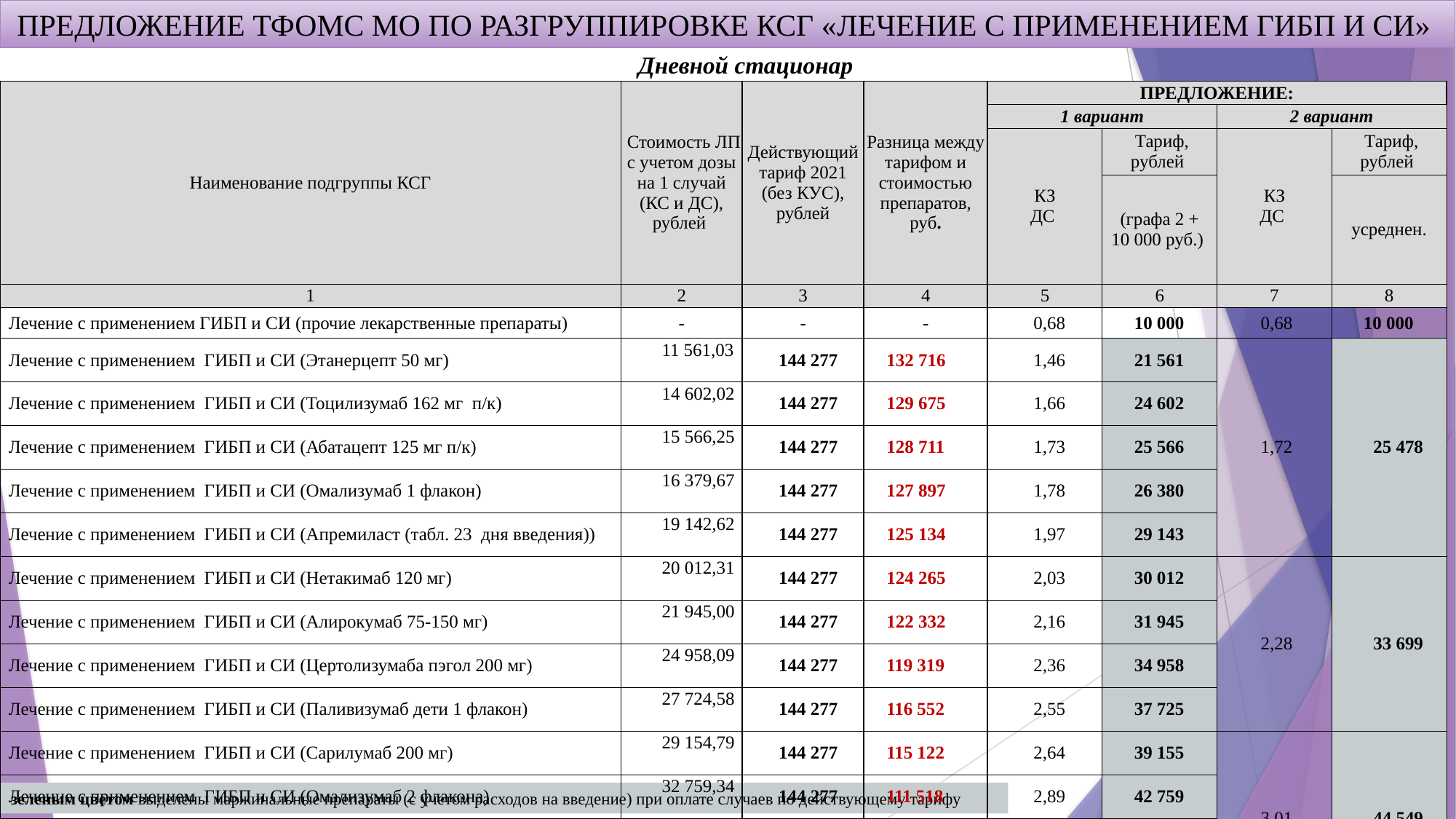

# ПРЕДЛОЖЕНИЕ ТФОМС МО ПО РАЗГРУППИРОВКЕ КСГ «ЛЕЧЕНИЕ С ПРИМЕНЕНИЕМ ГИБП И СИ»
Дневной стационар
| Наименование подгруппы КСГ | Стоимость ЛП с учетом дозы на 1 случай (КС и ДС), рублей | Действующий тариф 2021 (без КУС), рублей | Разница между тарифом и стоимостью препаратов, руб. | ПРЕДЛОЖЕНИЕ: |  |  |  |
| --- | --- | --- | --- | --- | --- | --- | --- |
|  |  |  |  | 1 вариант |  | 2 вариант |  |
|  |  |  |  | КЗ ДС | Тариф, рублей | КЗ ДС | Тариф, рублей |
|  |  |  |  |  | (графа 2 + 10 000 руб.) |  | усреднен. |
| 1 | 2 | 3 | 4 | 5 | 6 | 7 | 8 |
| Лечение с применением ГИБП и СИ (прочие лекарственные препараты) | - | - | - | 0,68 | 10 000 | 0,68 | 10 000 |
| Лечение с применением ГИБП и СИ (Этанерцепт 50 мг) | 11 561,03 | 144 277 | 132 716 | 1,46 | 21 561 | 1,72 | 25 478 |
| Лечение с применением ГИБП и СИ (Тоцилизумаб 162 мг п/к) | 14 602,02 | 144 277 | 129 675 | 1,66 | 24 602 |  |  |
| Лечение с применением ГИБП и СИ (Абатацепт 125 мг п/к) | 15 566,25 | 144 277 | 128 711 | 1,73 | 25 566 |  |  |
| Лечение с применением ГИБП и СИ (Омализумаб 1 флакон) | 16 379,67 | 144 277 | 127 897 | 1,78 | 26 380 |  |  |
| Лечение с применением ГИБП и СИ (Апремиласт (табл. 23 дня введения)) | 19 142,62 | 144 277 | 125 134 | 1,97 | 29 143 |  |  |
| Лечение с применением ГИБП и СИ (Нетакимаб 120 мг) | 20 012,31 | 144 277 | 124 265 | 2,03 | 30 012 | 2,28 | 33 699 |
| Лечение с применением ГИБП и СИ (Алирокумаб 75-150 мг) | 21 945,00 | 144 277 | 122 332 | 2,16 | 31 945 |  |  |
| Лечение с применением ГИБП и СИ (Цертолизумаба пэгол 200 мг) | 24 958,09 | 144 277 | 119 319 | 2,36 | 34 958 |  |  |
| Лечение с применением ГИБП и СИ (Паливизумаб дети 1 флакон) | 27 724,58 | 144 277 | 116 552 | 2,55 | 37 725 |  |  |
| Лечение с применением ГИБП и СИ (Сарилумаб 200 мг) | 29 154,79 | 144 277 | 115 122 | 2,64 | 39 155 | 3,01 | 44 549 |
| Лечение с применением ГИБП и СИ (Омализумаб 2 флакона) | 32 759,34 | 144 277 | 111 518 | 2,89 | 42 759 |  |  |
| Лечение с применением ГИБП и СИ (Секукинумаб 150 мг) | 38 015,84 | 144 277 | 106 261 | 3,24 | 48 016 |  |  |
| Лечение с применением ГИБП и СИ (Дупилумаб 200-300 мг) | 38 253,60 | 144 277 | 106 023 | 3,26 | 48 254 |  |  |
| Лечение с применением ГИБП и СИ (Тофацитиниб (табл., 28 дней введения)) | 44 284,81 | 144 277 | 99 992 | 3,66 | 54 285 | 3,86 | 57 199 |
| Лечение с применением ГИБП и СИ (Барицитиниб (табл., 28 дней введения)) | 44 284,81 | 144 277 | 99 992 | 3,66 | 54 285 |  |  |
| Лечение с применением ГИБП и СИ (Белимумаб) | 46 983,75 | 144 277 | 97 293 | 3,85 | 56 984 |  |  |
| Лечение с применением ГИБП и СИ (Адалимумаб до 40 мг) | 47 762,63 | 144 277 | 96 514 | 3,90 | 57 763 |  |  |
| Лечение с применением ГИБП и СИ (Абатацепт в/в) | 48 228,35 | 144 277 | 96 049 | 3,93 | 58 228 |  |  |
| Лечение с применением ГИБП и СИ (Омализумаб 3 флакона) | 49 139,01 | 144 277 | 95 138 | 3,99 | 59 139 |  |  |
| Лечение с применением ГИБП и СИ (Цертолизумаба пэгол 400 мг) | 49 903,87 | 144 277 | 94 373 | 4,04 | 59 904 |  |  |
зеленым цветом выделены маржинальные препараты (с учетом расходов на введение) при оплате случаев по действующему тарифу